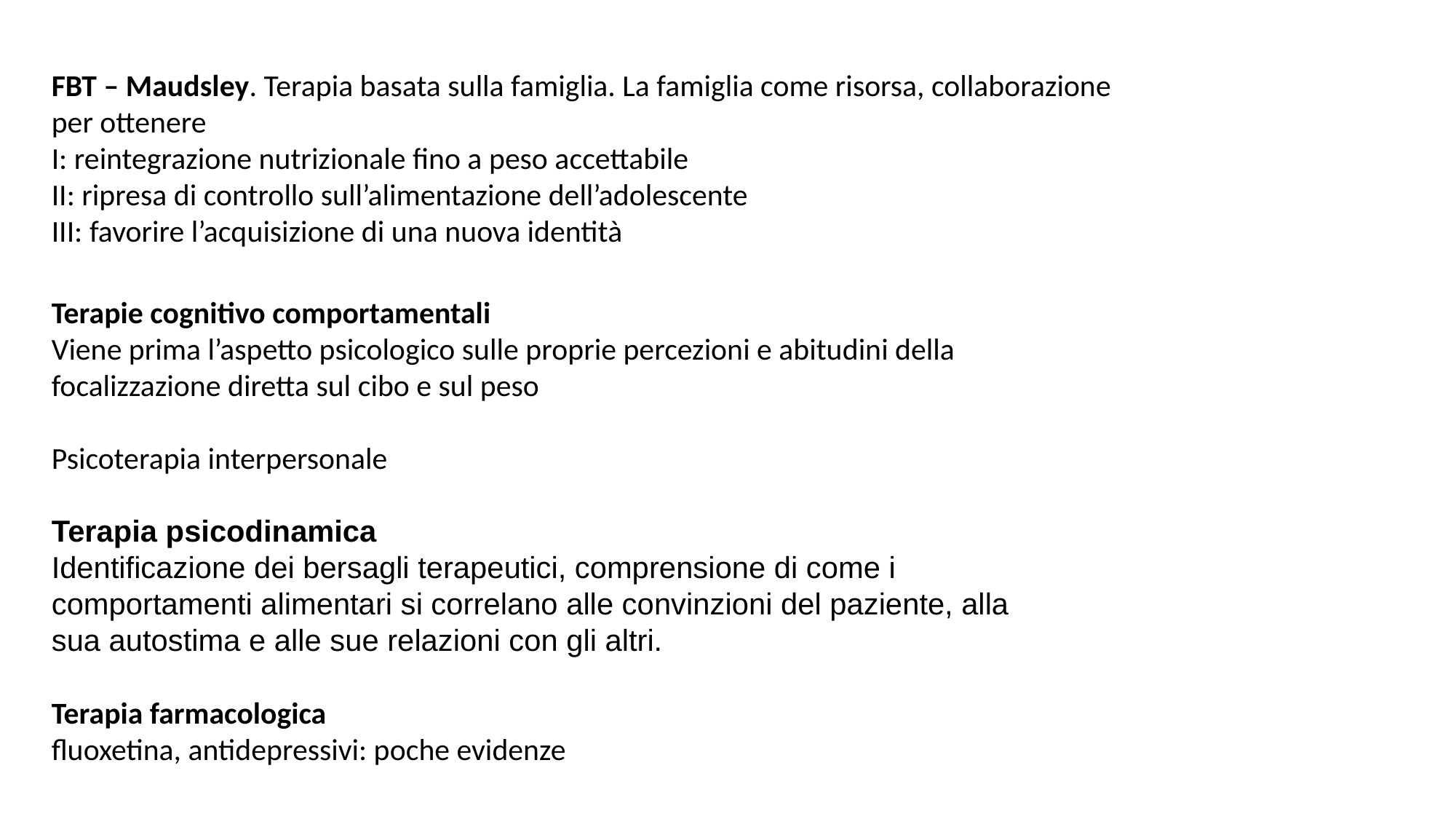

FBT – Maudsley. Terapia basata sulla famiglia. La famiglia come risorsa, collaborazione per ottenere
I: reintegrazione nutrizionale fino a peso accettabile
II: ripresa di controllo sull’alimentazione dell’adolescente
III: favorire l’acquisizione di una nuova identità
Terapie cognitivo comportamentali
Viene prima l’aspetto psicologico sulle proprie percezioni e abitudini della focalizzazione diretta sul cibo e sul peso

Psicoterapia interpersonale

Terapia psicodinamica
Identificazione dei bersagli terapeutici, comprensione di come i comportamenti alimentari si correlano alle convinzioni del paziente, alla sua autostima e alle sue relazioni con gli altri.

Terapia farmacologica
fluoxetina, antidepressivi: poche evidenze